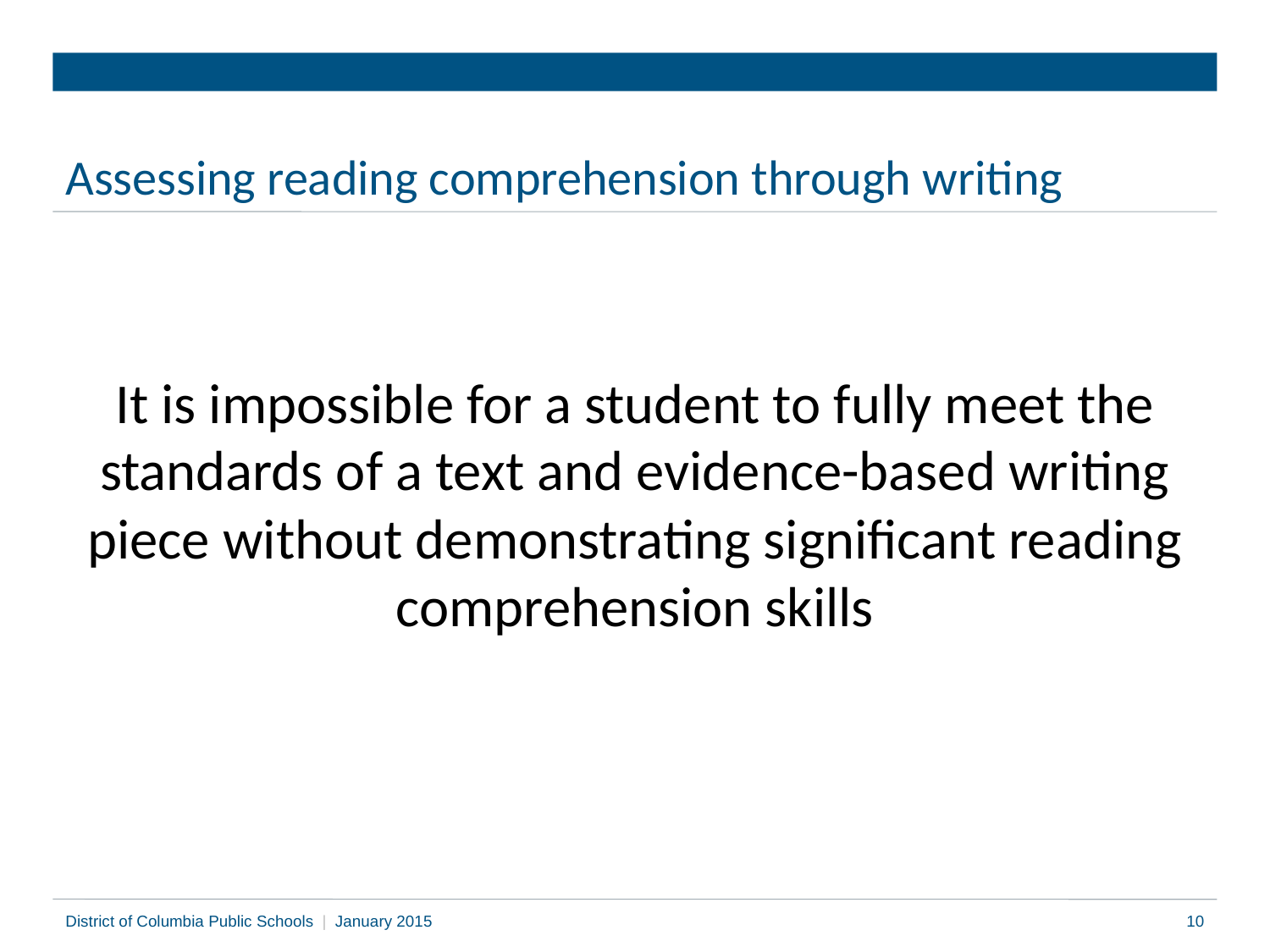

# Assessing reading comprehension through writing
It is impossible for a student to fully meet the standards of a text and evidence-based writing piece without demonstrating significant reading comprehension skills

District of Columbia Public Schools  |  January 2015
10